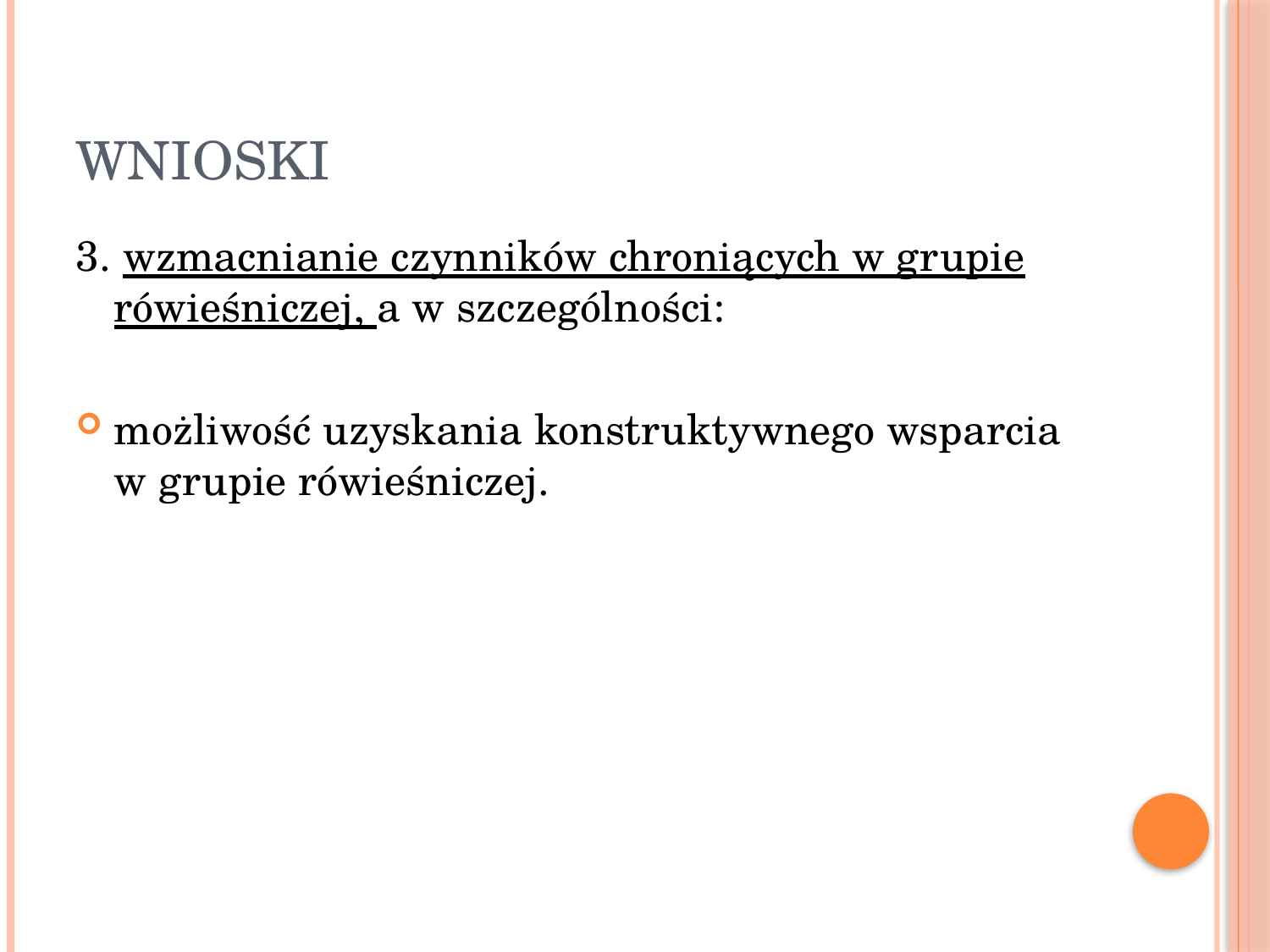

# Wnioski
3. wzmacnianie czynników chroniących w grupie rówieśniczej, a w szczególności:

możliwość uzyskania konstruktywnego wsparcia w grupie rówieśniczej.